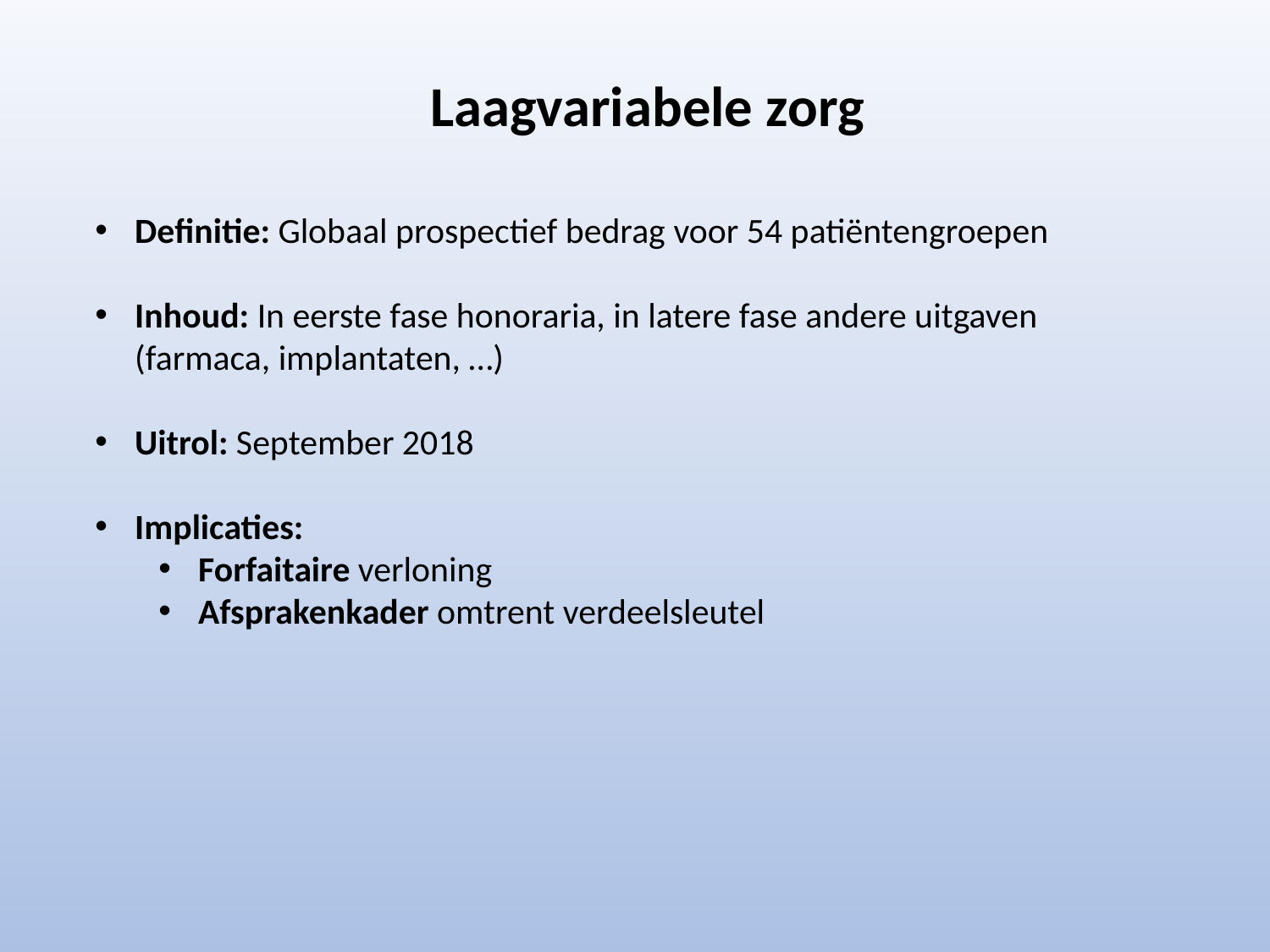

Laagvariabele zorg
Definitie: Globaal prospectief bedrag voor 54 patiëntengroepen

Inhoud: In eerste fase honoraria, in latere fase andere uitgaven (farmaca, implantaten, …)

Uitrol: September 2018

Implicaties:
Forfaitaire verloning
Afsprakenkader omtrent verdeelsleutel